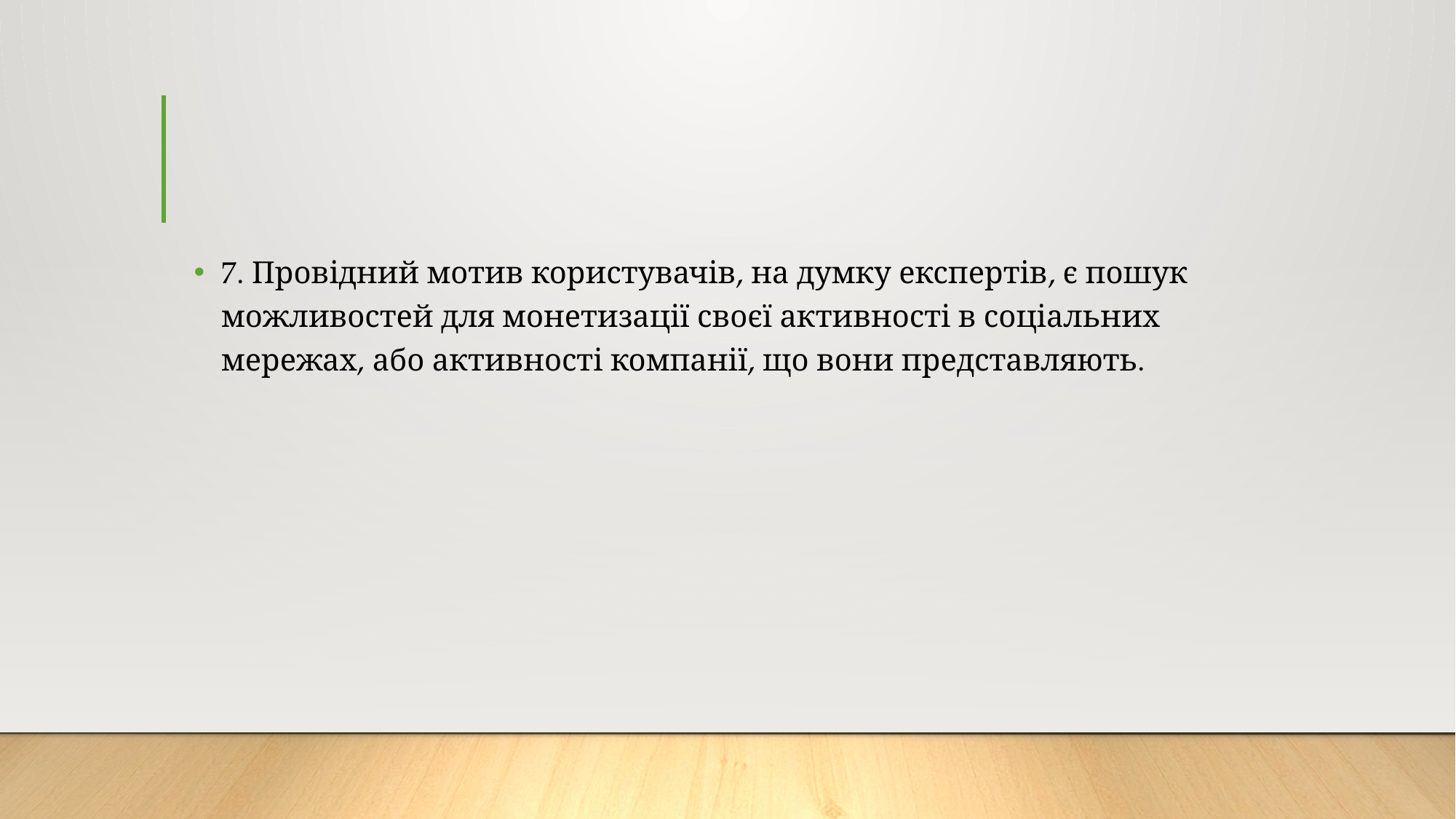

7. Провідний мотив користувачів, на думку експертів, є пошук можливостей для монетизації своєї активності в соціальних мережах, або активності компанії, що вони представляють.